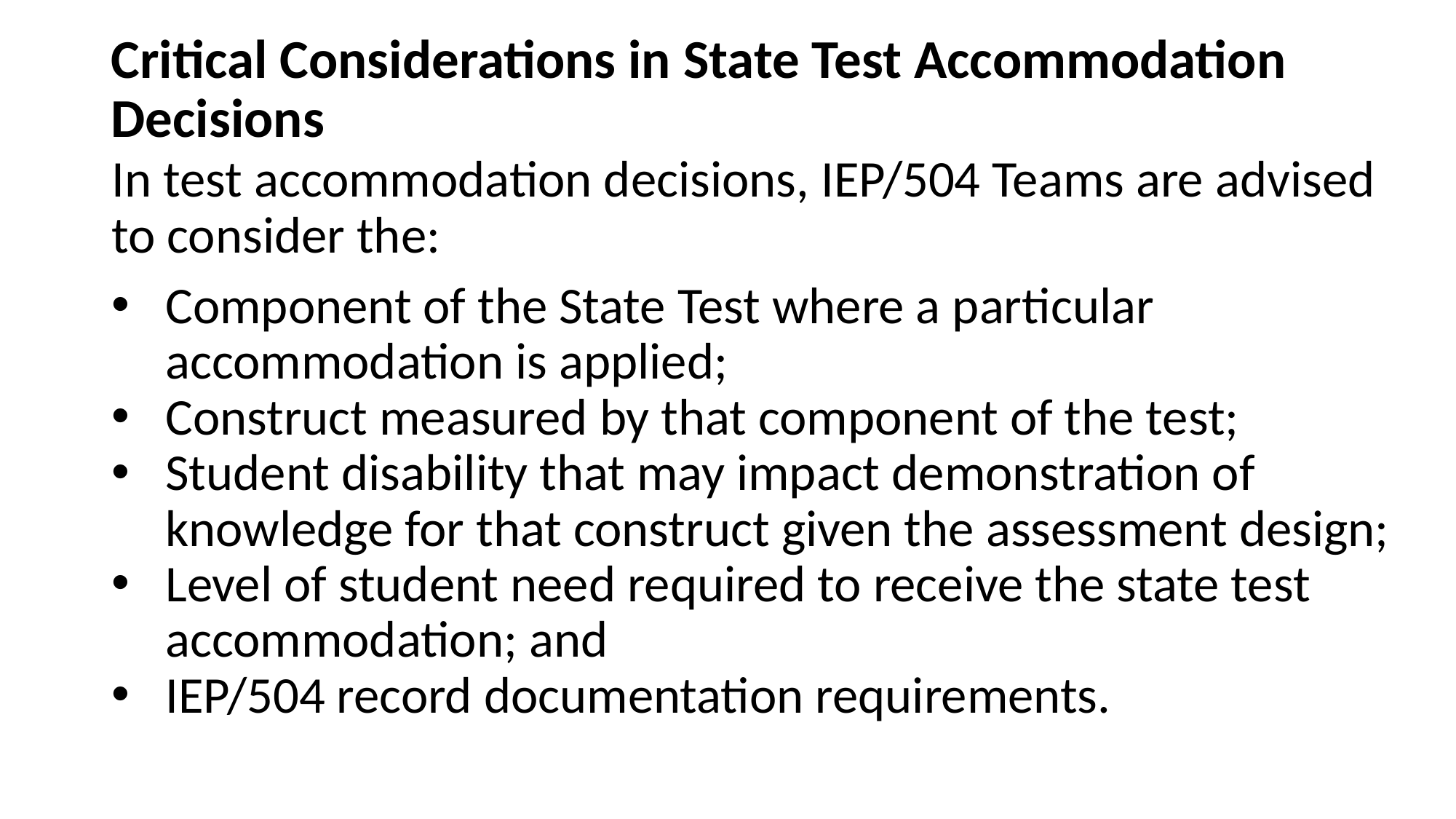

# Critical Considerations in State Test Accommodation Decisions
In test accommodation decisions, IEP/504 Teams are advised to consider the:
Component of the State Test where a particular accommodation is applied;
Construct measured by that component of the test;
Student disability that may impact demonstration of knowledge for that construct given the assessment design;
Level of student need required to receive the state test accommodation; and
IEP/504 record documentation requirements.